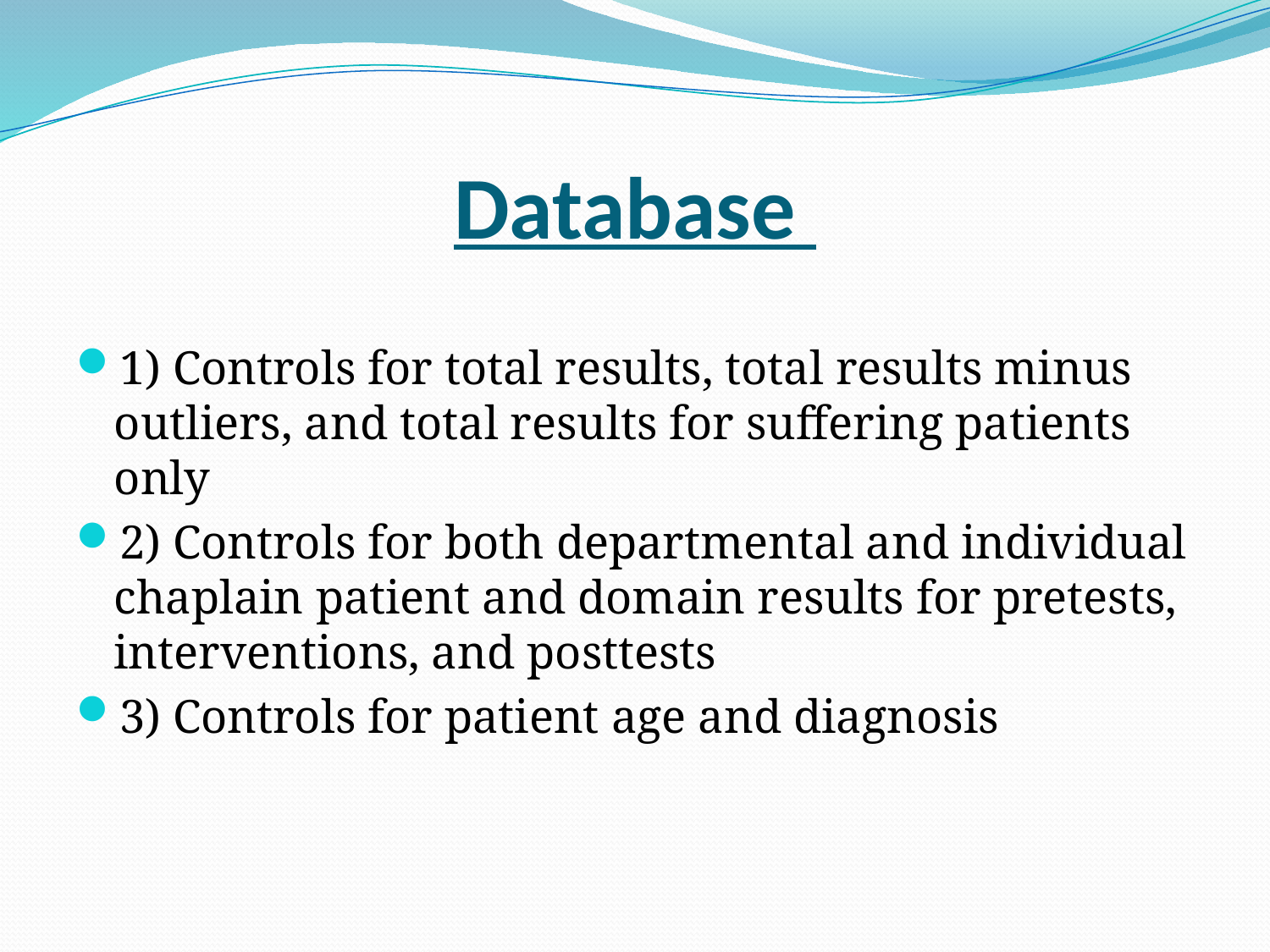

# Database

1) Controls for total results, total results minus outliers, and total results for suffering patients only
2) Controls for both departmental and individual chaplain patient and domain results for pretests, interventions, and posttests
3) Controls for patient age and diagnosis